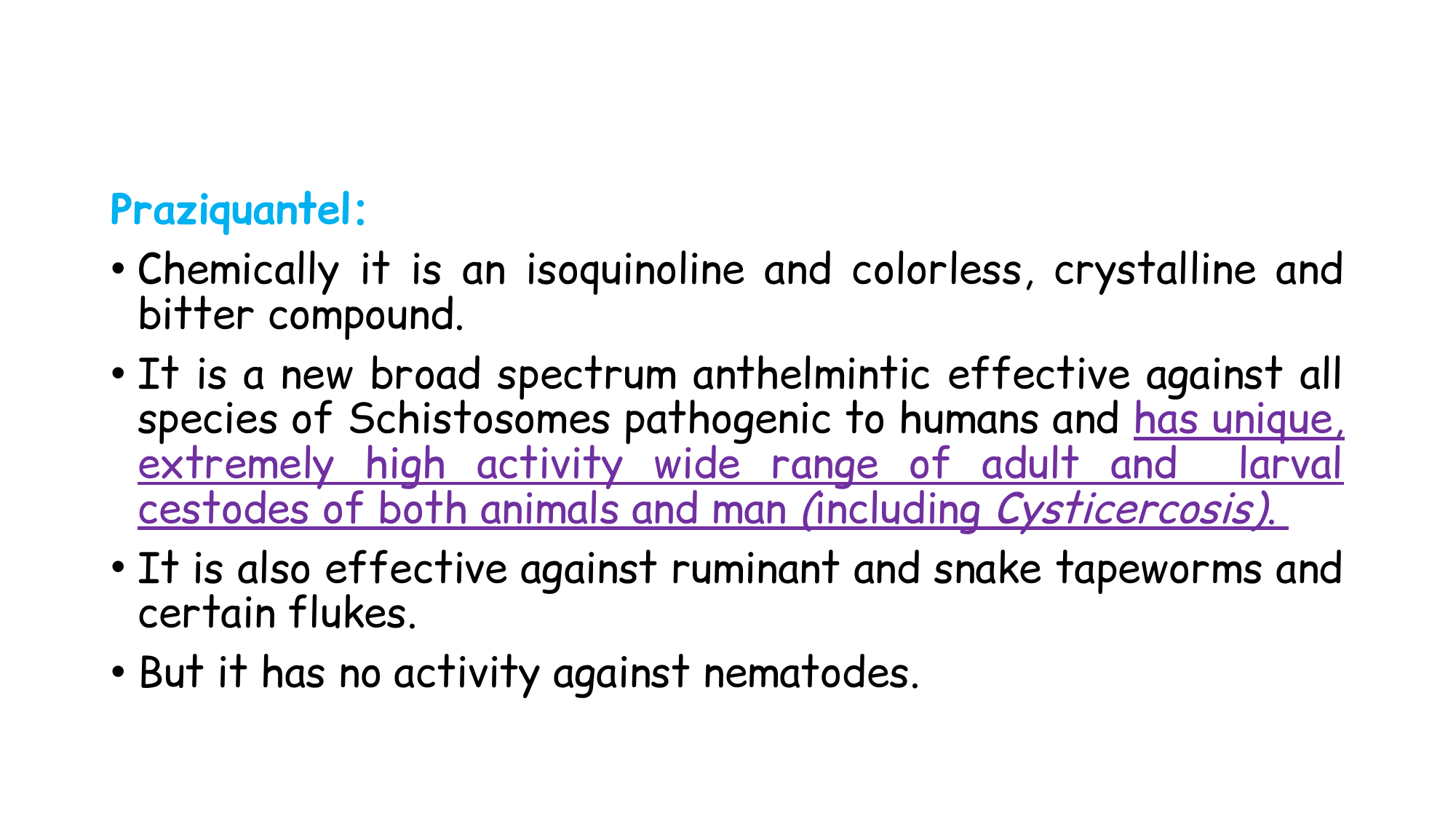

Praziquantel:
Chemically it is an isoquinoline and colorless, crystalline and bitter compound.
It is a new broad spectrum anthelmintic effective against all species of Schistosomes pathogenic to humans and has unique, extremely high activity wide range of adult and  larval cestodes of both animals and man (including Cysticercosis).
It is also effective against ruminant and snake tapeworms and certain flukes.
But it has no activity against nematodes.